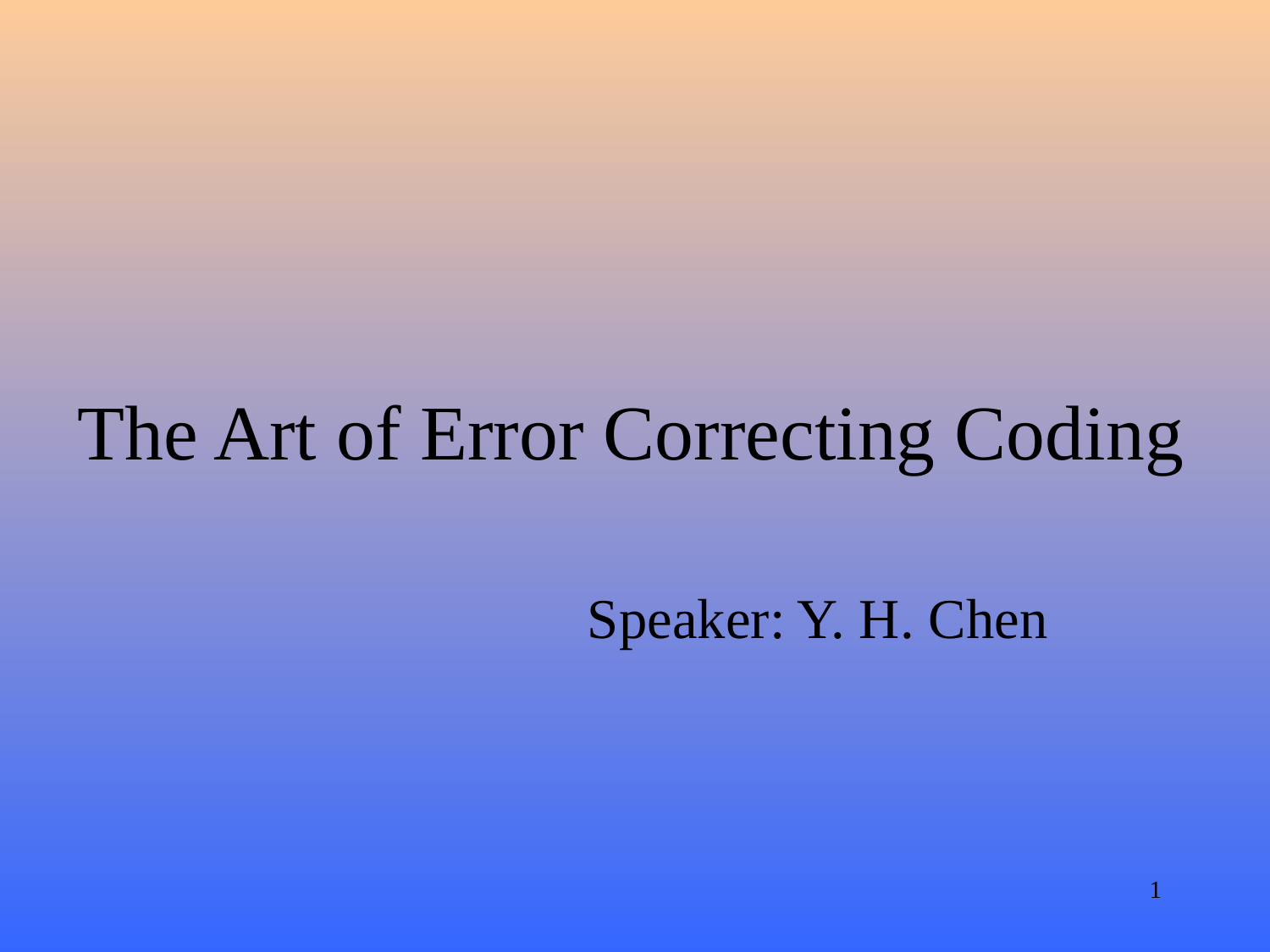

The Art of Error Correcting Coding
Speaker: Y. H. Chen
1